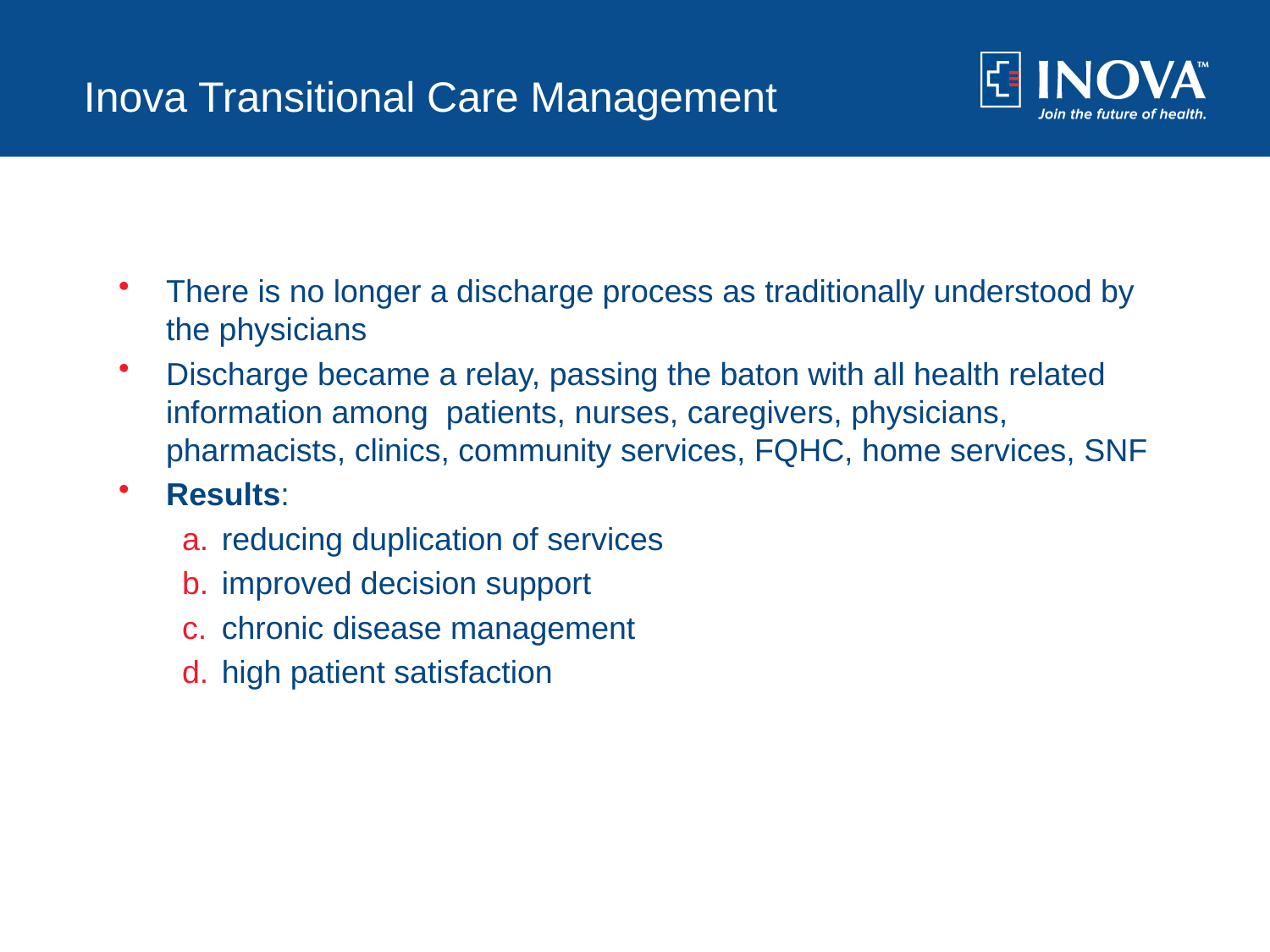

# Inova Transitional Care Management
There is no longer a discharge process as traditionally understood by the physicians
Discharge became a relay, passing the baton with all health related information among  patients, nurses, caregivers, physicians, pharmacists, clinics, community services, FQHC, home services, SNF
Results:
reducing duplication of services
improved decision support
chronic disease management
high patient satisfaction